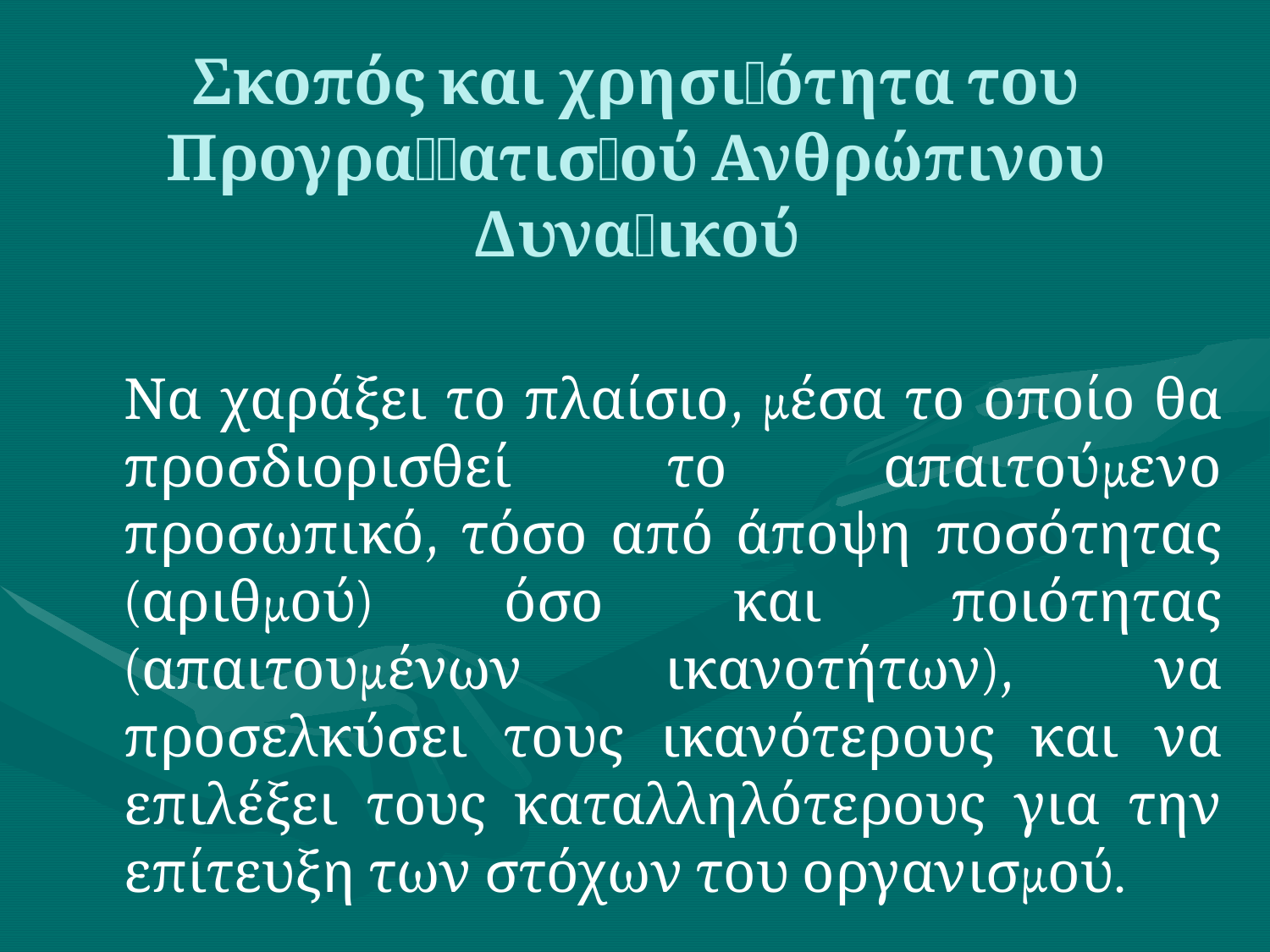

# Σκοπός και χρησιμότητα του Προγραμματισμού Ανθρώπινου Δυναμικού
	Να χαράξει το πλαίσιο, μέσα το οποίο θα προσδιορισθεί το απαιτούμενο προσωπικό, τόσο από άποψη ποσότητας (αριθμού) όσο και ποιότητας (απαιτουμένων ικανοτήτων), να προσελκύσει τους ικανότερους και να επιλέξει τους καταλληλότερους για την επίτευξη των στόχων του οργανισμού.